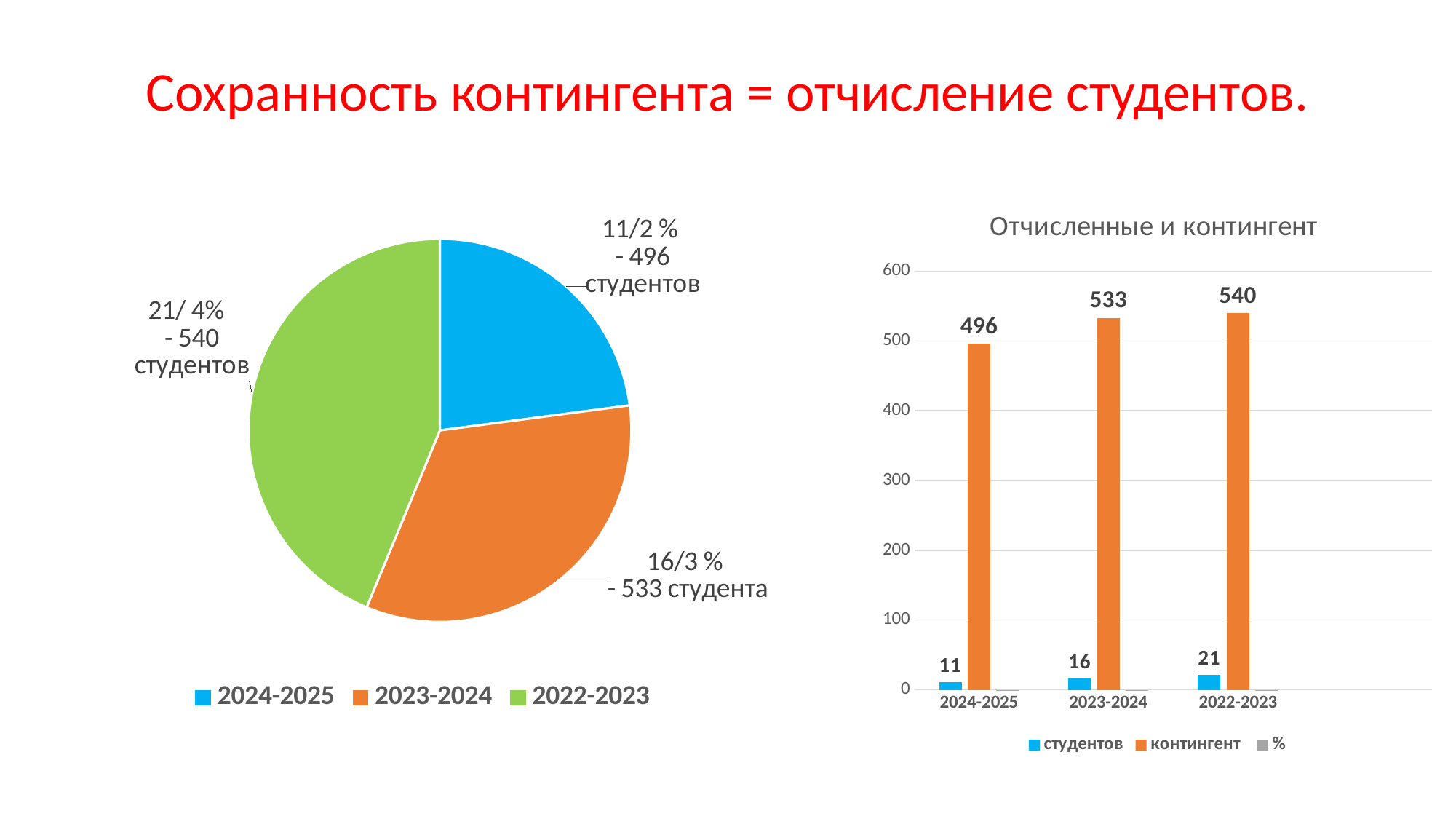

# Сохранность контингента = отчисление студентов.

### Chart: Отчисленные и контингент

| Category | студентов | контингент  | % |
|---|---|---|---|
| 2024-2025 | 11.0 | 496.0 | 0.02 |
| 2023-2024 | 16.0 | 533.0 | 0.03 |
| 2022-2023 | 21.0 | 540.0 | 0.04 |

### Chart

| Category | студентов | контингент  | % |
|---|---|---|---|
| 2024-2025 | 11.0 | 496.0 | 0.02 |
| 2023-2024 | 16.0 | 533.0 | 0.03 |
| 2022-2023 | 21.0 | 540.0 | 0.04 |